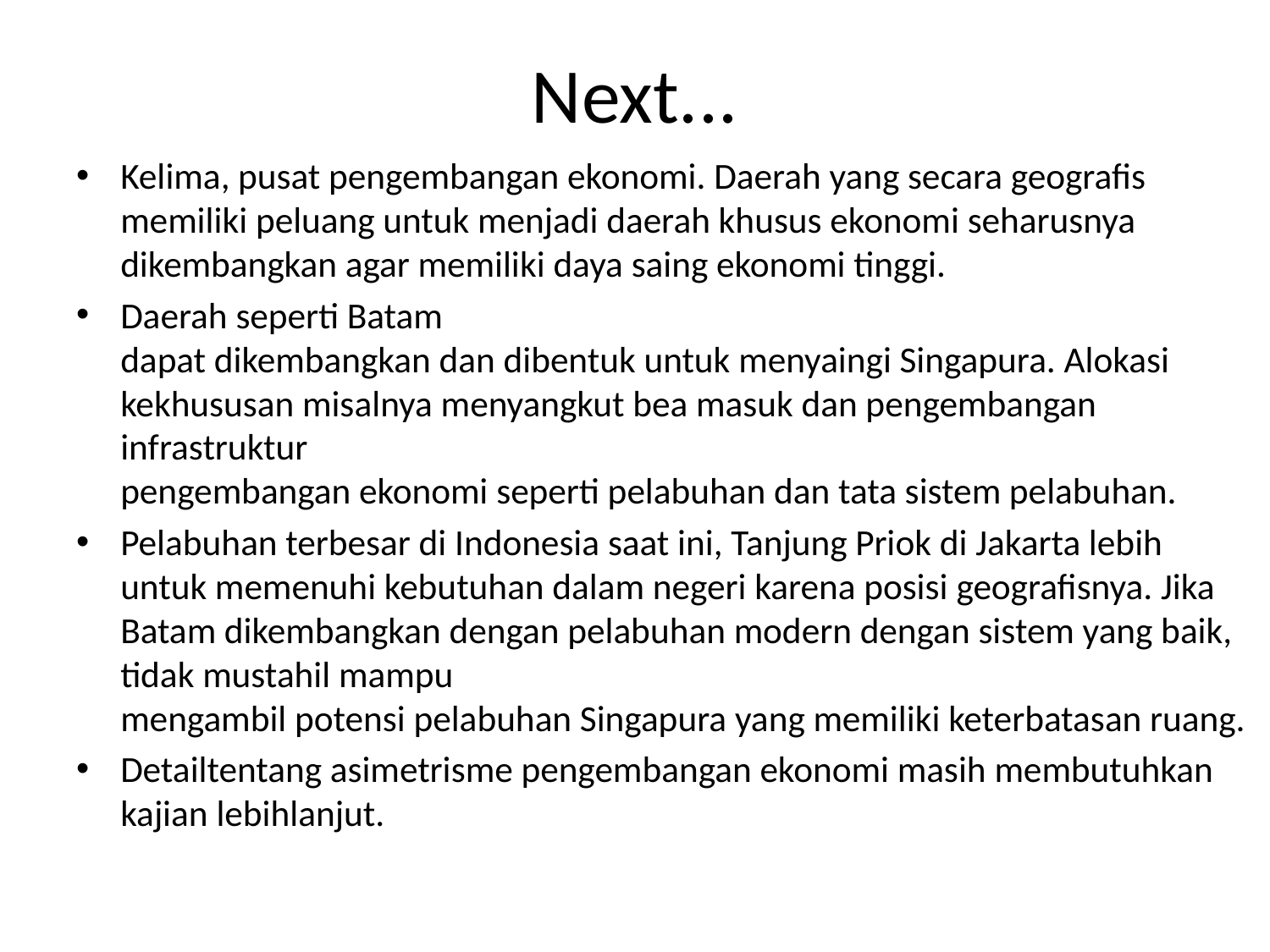

# Next...
Kelima, pusat pengembangan ekonomi. Daerah yang secara geografis
memiliki peluang untuk menjadi daerah khusus ekonomi seharusnya dikembangkan agar memiliki daya saing ekonomi tinggi.
Daerah seperti Batam
dapat dikembangkan dan dibentuk untuk menyaingi Singapura. Alokasi
kekhususan misalnya menyangkut bea masuk dan pengembangan infrastruktur
pengembangan ekonomi seperti pelabuhan dan tata sistem pelabuhan.
Pelabuhan terbesar di Indonesia saat ini, Tanjung Priok di Jakarta lebih untuk memenuhi kebutuhan dalam negeri karena posisi geografisnya. Jika Batam dikembangkan dengan pelabuhan modern dengan sistem yang baik, tidak mustahil mampu
mengambil potensi pelabuhan Singapura yang memiliki keterbatasan ruang.
Detailtentang asimetrisme pengembangan ekonomi masih membutuhkan kajian lebihlanjut.